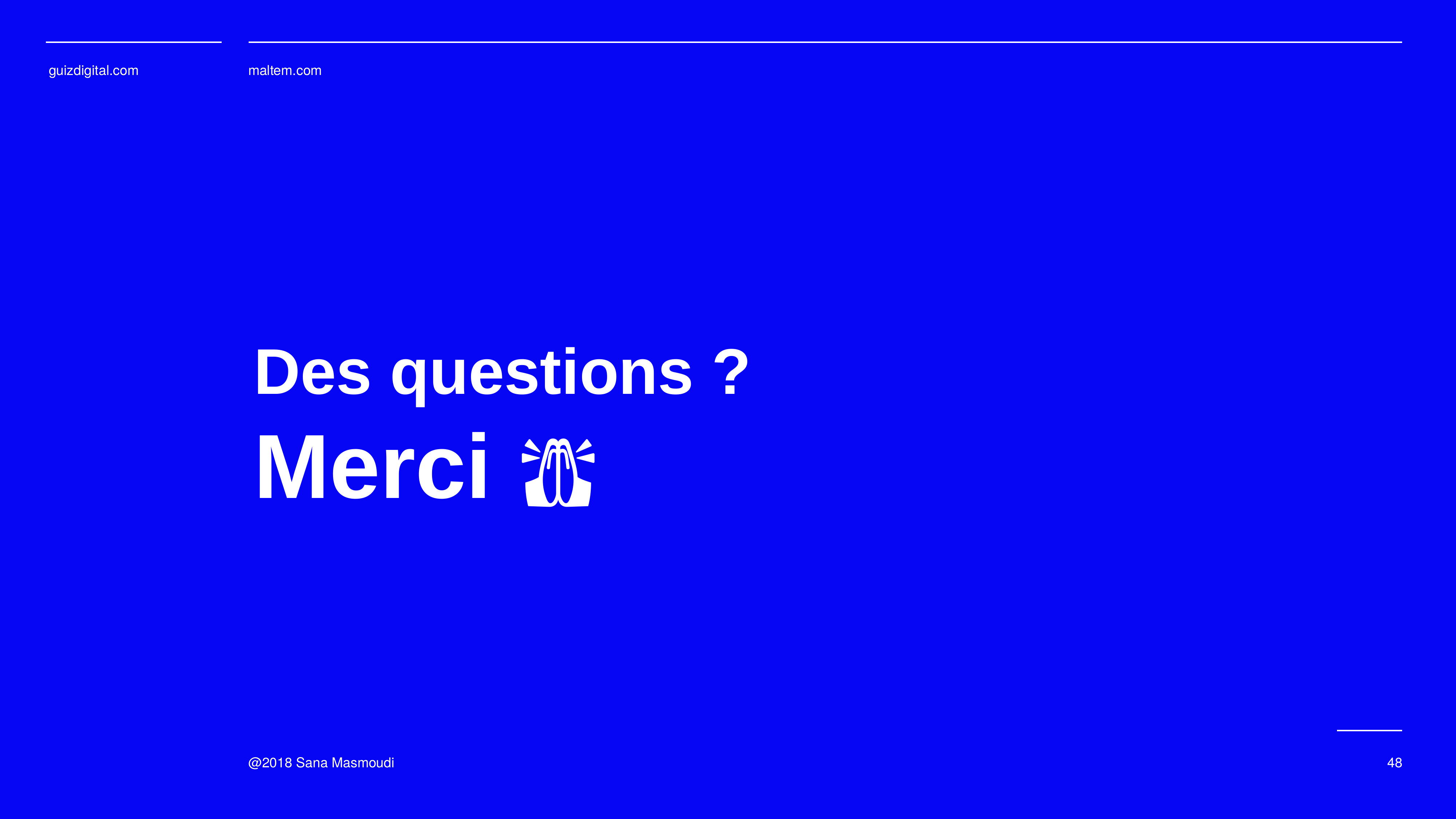

guizdigital.com
maltem.com
Des questions ?
Merci 🙏
@2018 Sana Masmoudi
48